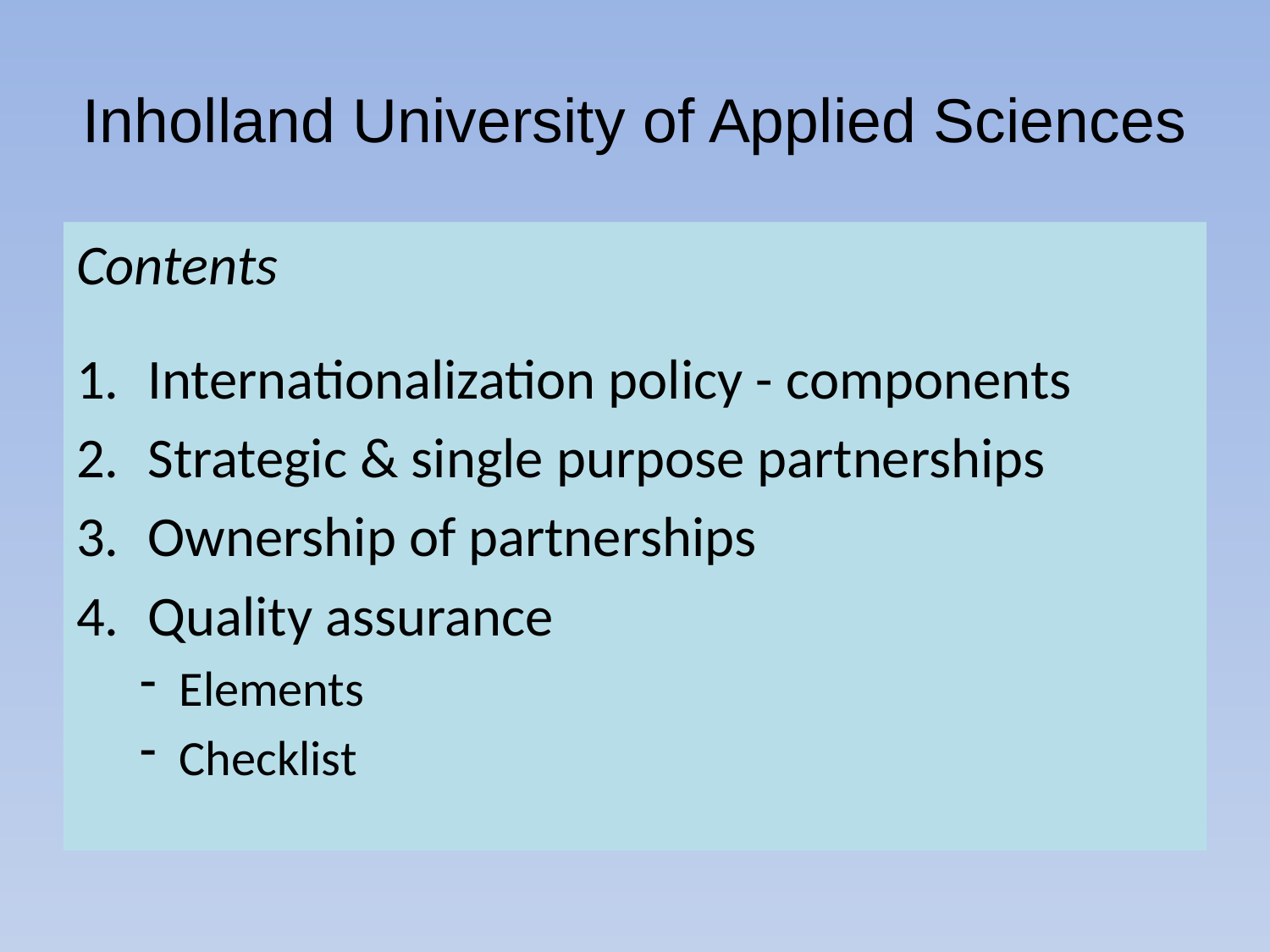

# Inholland University of Applied Sciences
Contents

Internationalization policy - components
Strategic & single purpose partnerships
Ownership of partnerships
Quality assurance
Elements
Checklist